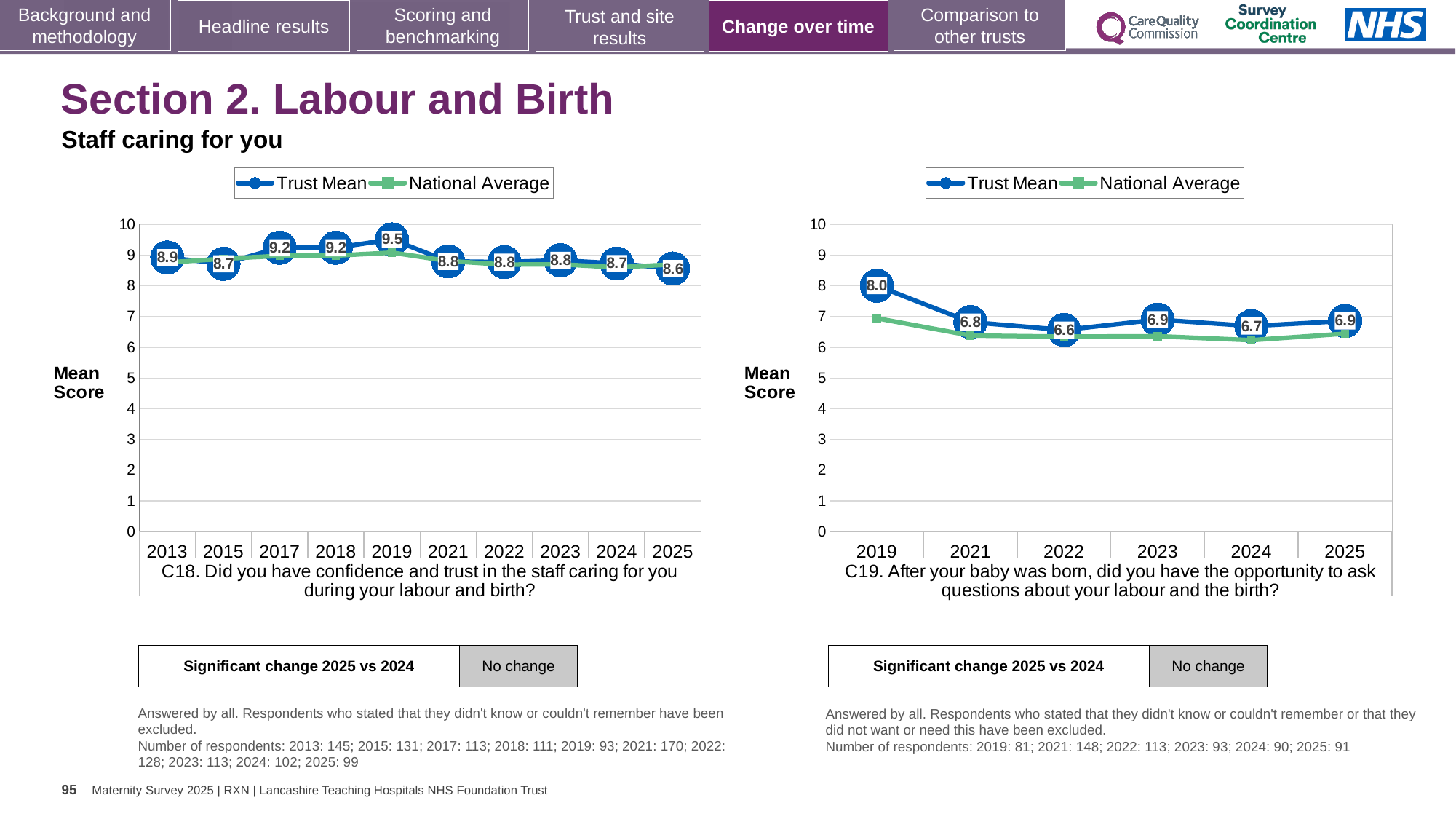

# Section 2. Labour and Birth
Staff caring for you

### Chart

| Category | Trust Mean | National Average |
|---|---|---|
| 2013 | 8.922000808168338 | 8.759939593978245 |
| 2015 | 8.71781332755585 | 8.881312455726837 |
| 2017 | 9.241343869041133 | 8.976844125233773 |
| 2018 | 9.240756219951844 | 8.984602948726382 |
| 2019 | 9.511833872025987 | 9.081263209934594 |
| 2021 | 8.797898284068491 | 8.810468651464193 |
| 2022 | 8.77407904471673 | 8.690830189851948 |
| 2023 | 8.832592087650088 | 8.700518885108565 |
| 2024 | 8.7271544557932 | 8.60076591710519 |
| 2025 | 8.563310830844962 | 8.696035202862738 |

### Chart

| Category | Trust Mean | National Average |
|---|---|---|
| 2019 | 8.004537037388632 | 6.945709072148547 |
| 2021 | 6.820209948822313 | 6.383286297035538 |
| 2022 | 6.563632237212586 | 6.346473399303796 |
| 2023 | 6.901679635358726 | 6.360369720697447 |
| 2024 | 6.690769255386812 | 6.232410519039484 |
| 2025 | 6.857535524998966 | 6.444092981013608 |
| Significant change 2025 vs 2024 | No change |
| --- | --- |
| Significant change 2025 vs 2024 | No change |
| --- | --- |
Answered by all. Respondents who stated that they didn't know or couldn't remember have been excluded.
Number of respondents: 2013: 145; 2015: 131; 2017: 113; 2018: 111; 2019: 93; 2021: 170; 2022: 128; 2023: 113; 2024: 102; 2025: 99
Answered by all. Respondents who stated that they didn't know or couldn't remember or that they did not want or need this have been excluded.
Number of respondents: 2019: 81; 2021: 148; 2022: 113; 2023: 93; 2024: 90; 2025: 91
95